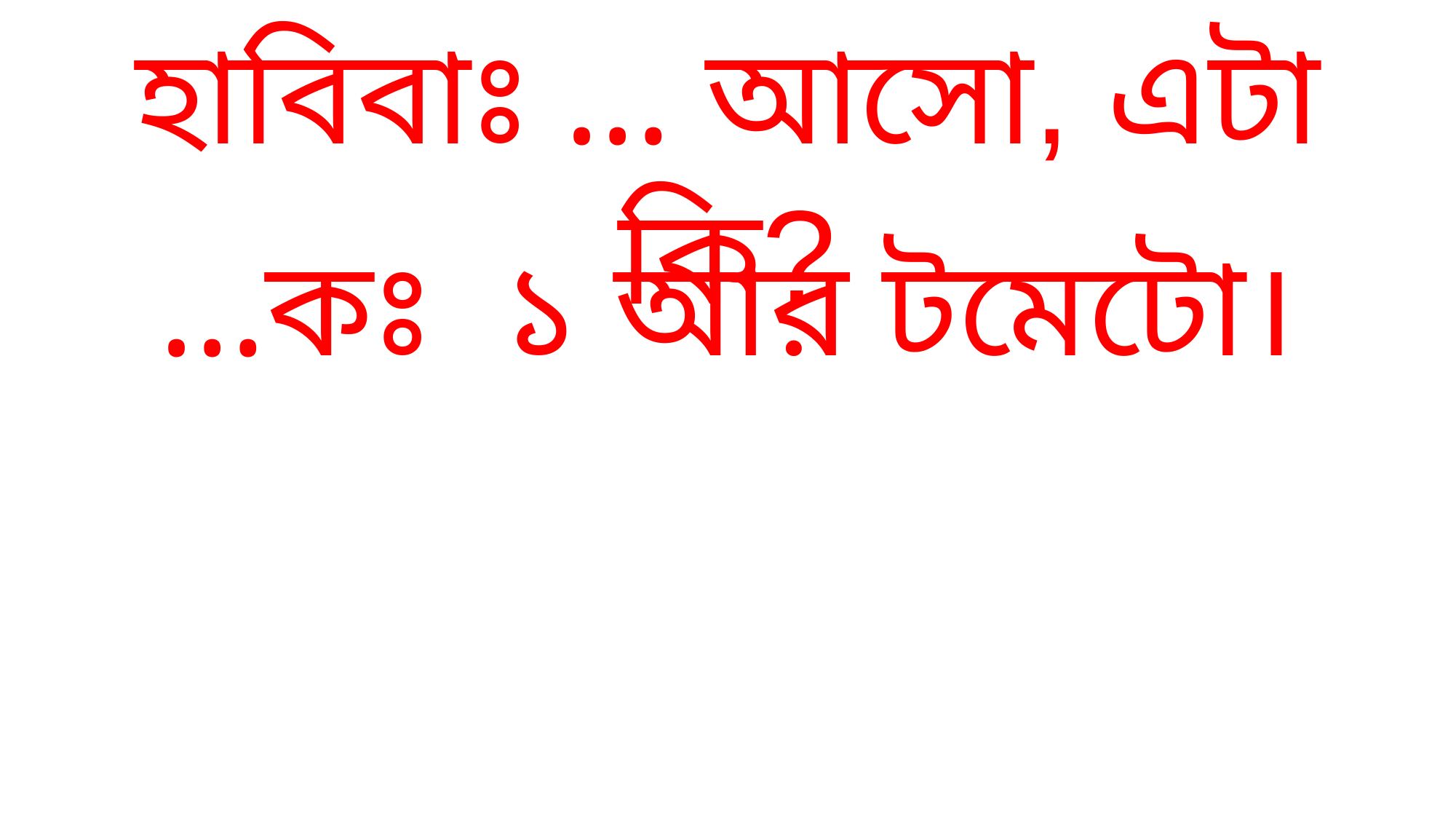

হাবিবাঃ … আসো, এটা কি?
…কঃ  ১ আর টমেটো।